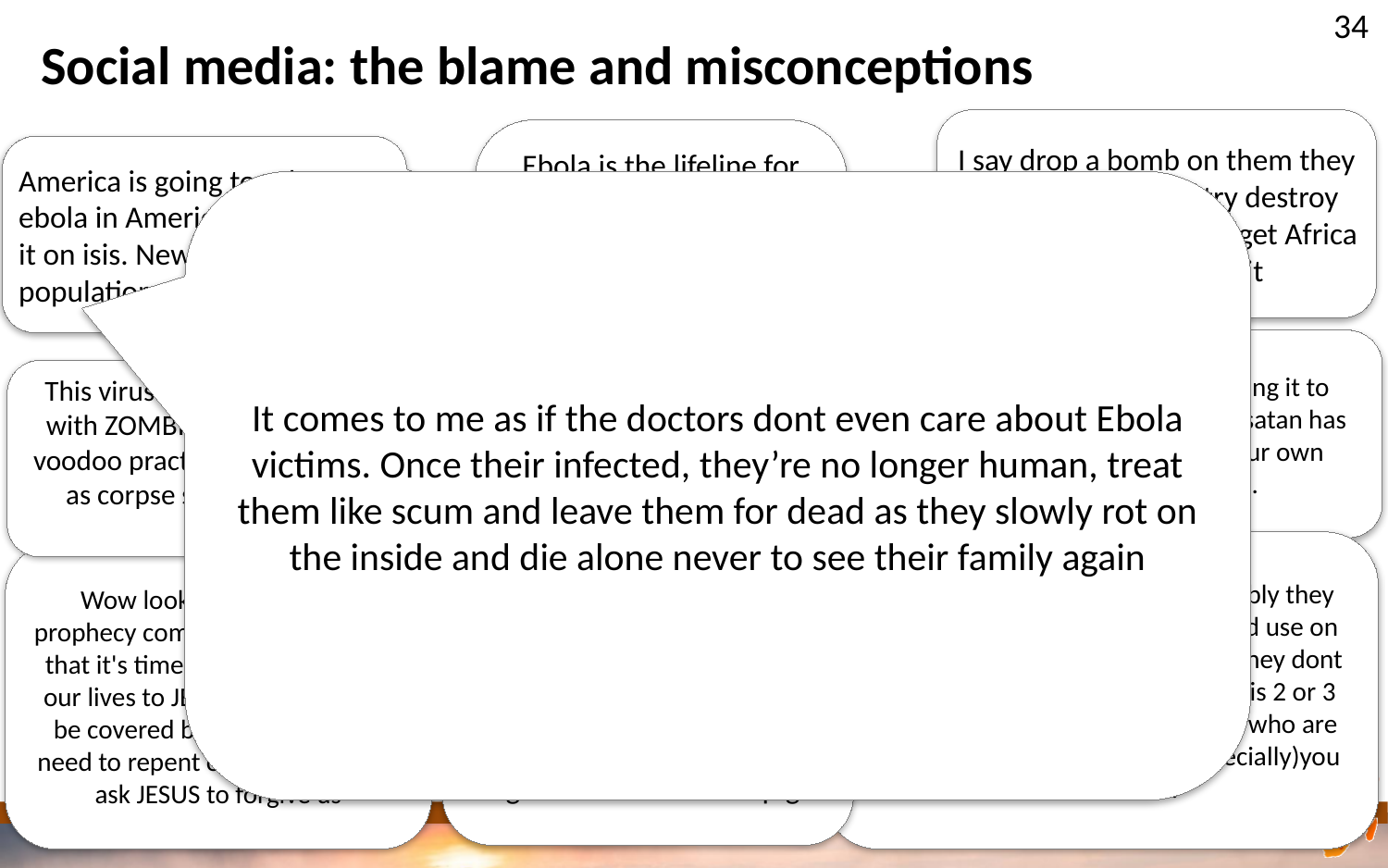

34
# Social media: the blame and misconceptions

I say drop a bomb on them they a third world country destroy their kings a boom we get Africa and we can sell it

Ebola is the lifeline for the American economy that has already tumbled over the edge. The virus can be more powerful than any bomb; especially if America holds the "cure".

America is going to release ebola in America and blame it on isis. New 9/11 and population control.

It comes to me as if the doctors dont even care about Ebola victims. Once their infected, they’re no longer human, treat them like scum and leave them for dead as they slowly rot on the inside and die alone never to see their family again

Bull*** our government is spreading it to reduce the population. Remember satan has control over governments. Also our own government worships satan.

This virus has the same symptoms with ZOMBIFICATION which was a voodoo practices; Zombie is defined as corpse said to be revived by witchcraft

Wow look at all this Bible prophecy coming true this tell me that it's time for all of us to give our lives to JESUS right now and be covered by his blood we all need to repent of all our sins and ask JESUS to forgive us

Americans have vaccine and probably they invent this virus during cald war and use on who else than poor africans !! but they dont give vaccine to anyone except of this 2 or 3 persons from USA  few weeks ago  who are healed while others (africans especially)you will be died  !!

Our elites are particularly into genocide in Africa.  You must not think that all white men wish to kill all black people.  Its really all about oligarchs and elite Jew pigs.